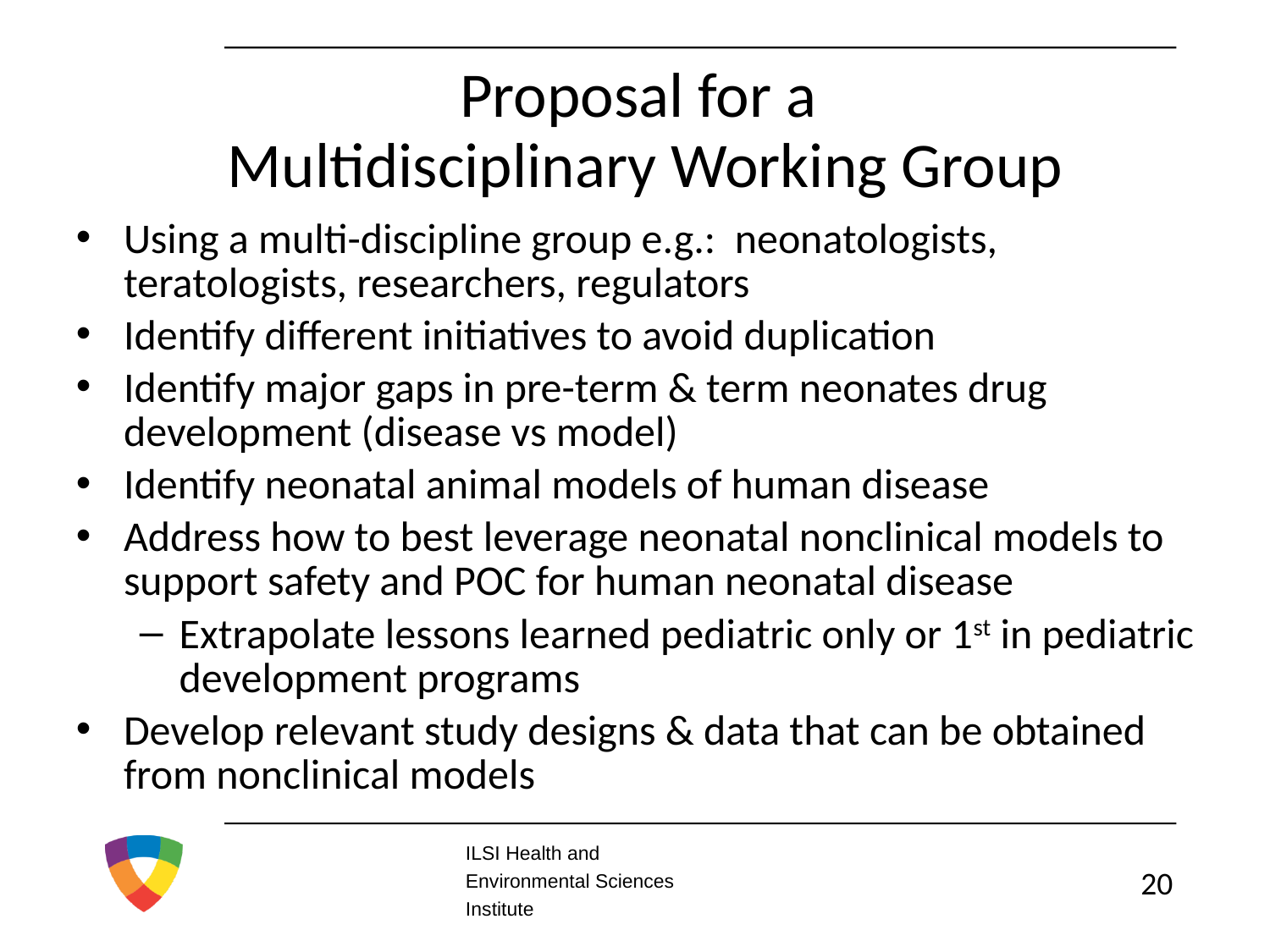

# Proposal for a Multidisciplinary Working Group
Using a multi-discipline group e.g.:  neonatologists, teratologists, researchers, regulators
Identify different initiatives to avoid duplication
Identify major gaps in pre-term & term neonates drug development (disease vs model)
Identify neonatal animal models of human disease
Address how to best leverage neonatal nonclinical models to support safety and POC for human neonatal disease
Extrapolate lessons learned pediatric only or 1st in pediatric development programs
Develop relevant study designs & data that can be obtained from nonclinical models